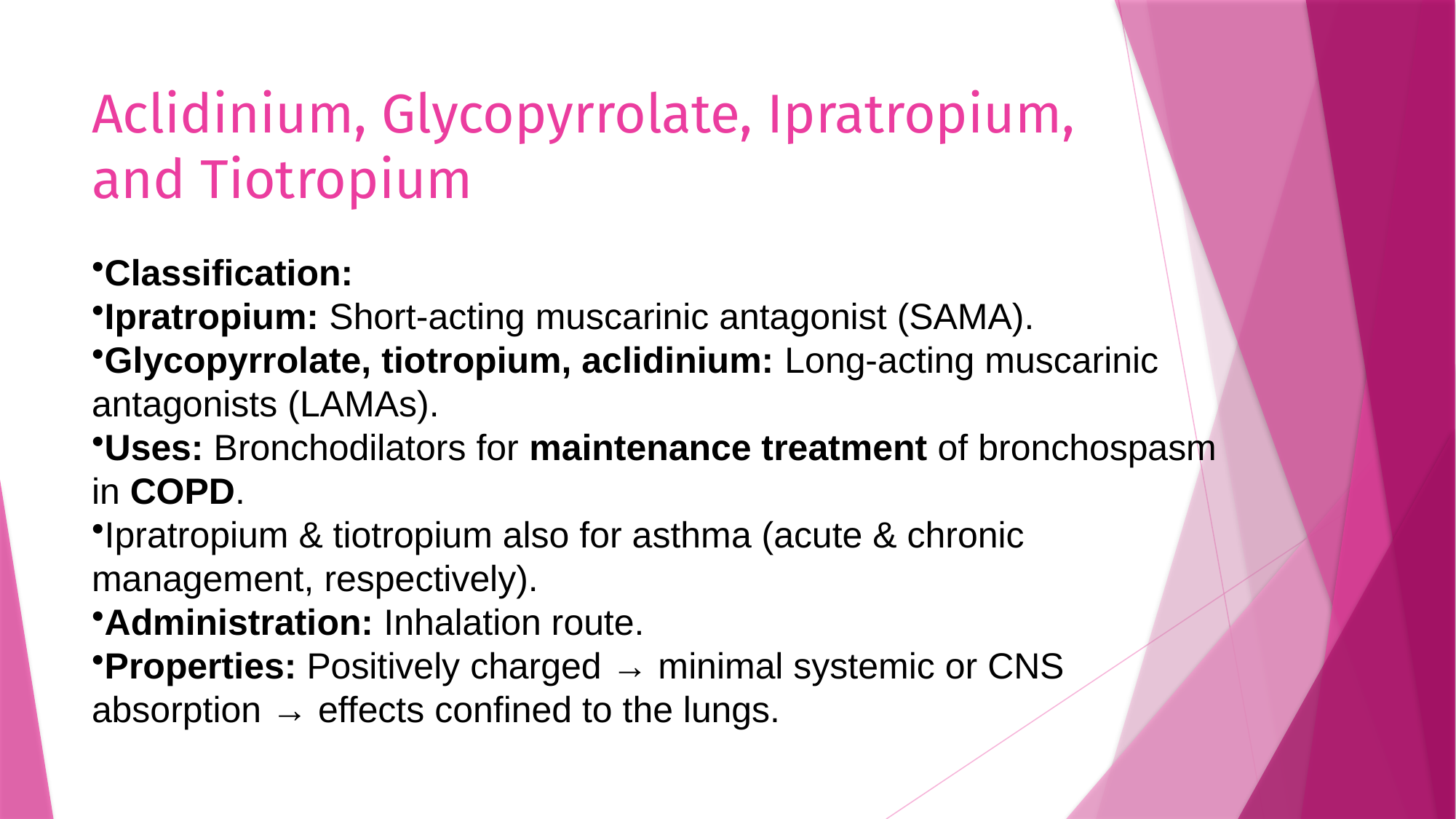

# Aclidinium, Glycopyrrolate, Ipratropium, and Tiotropium
Classification:
Ipratropium: Short-acting muscarinic antagonist (SAMA).
Glycopyrrolate, tiotropium, aclidinium: Long-acting muscarinic antagonists (LAMAs).
Uses: Bronchodilators for maintenance treatment of bronchospasm in COPD.
Ipratropium & tiotropium also for asthma (acute & chronic management, respectively).
Administration: Inhalation route.
Properties: Positively charged → minimal systemic or CNS absorption → effects confined to the lungs.